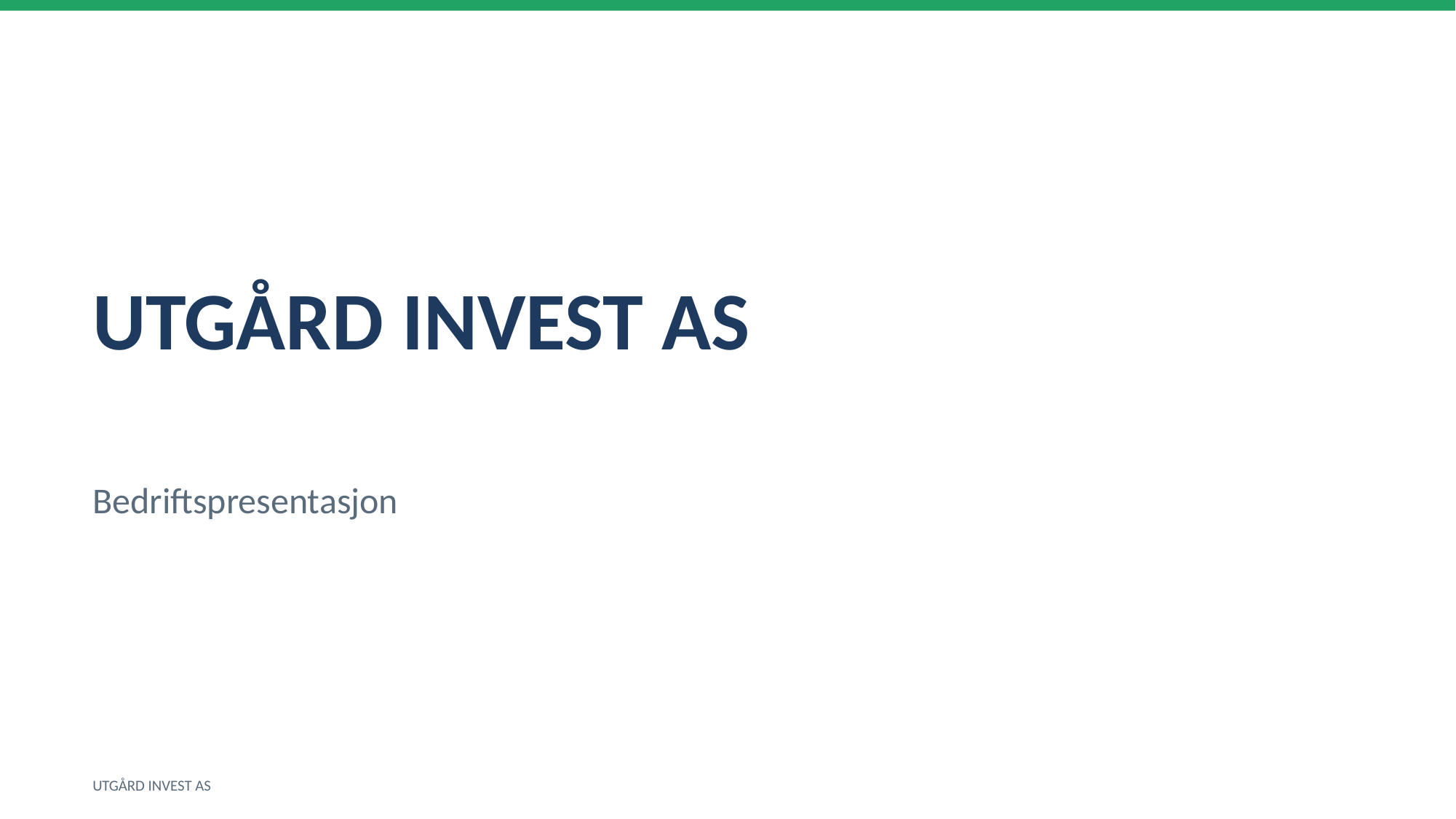

UTGÅRD INVEST AS
Bedriftspresentasjon
UTGÅRD INVEST AS